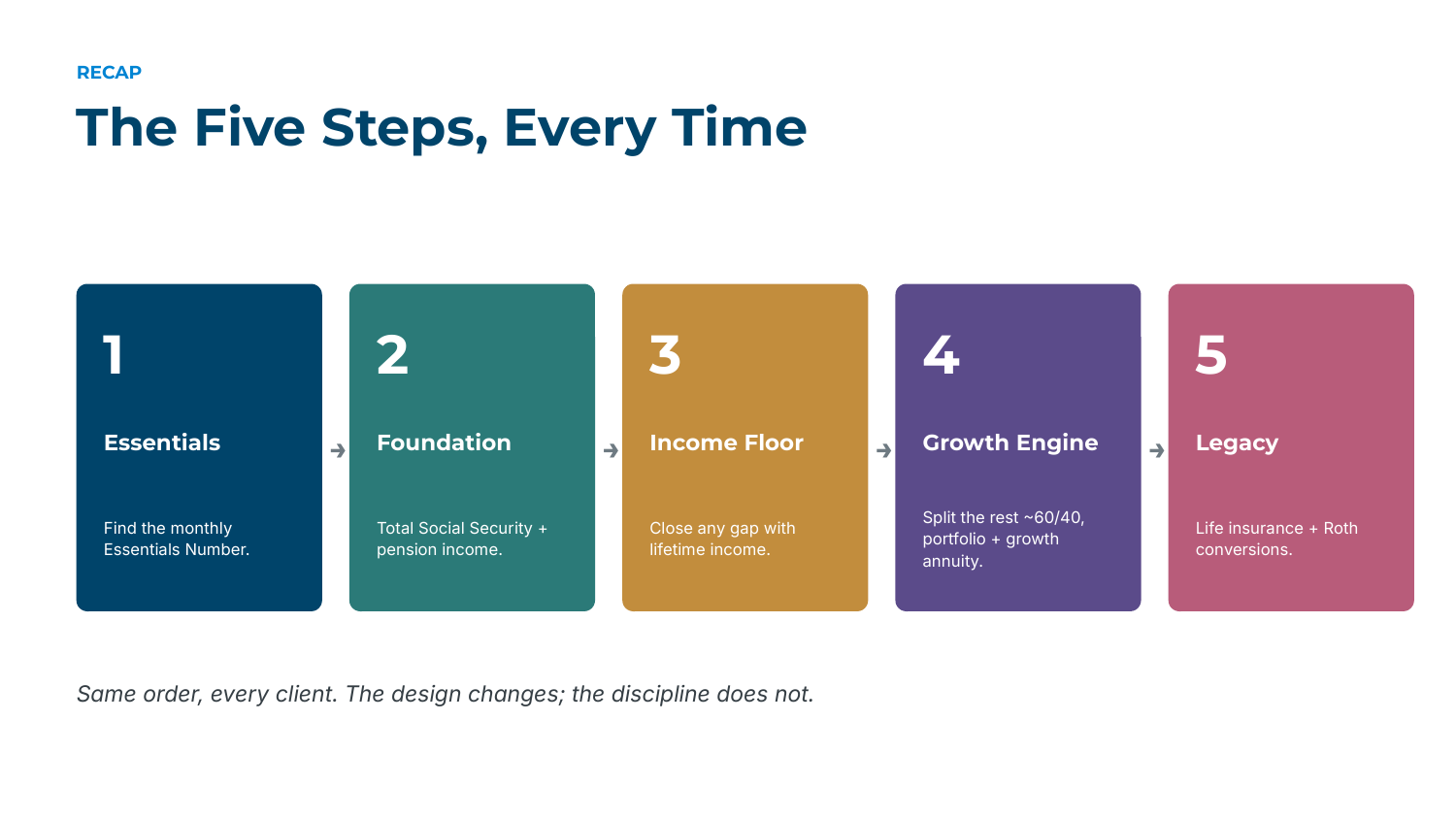

RECAP
The Five Steps, Every Time

1
2
3
4
5
Essentials
Foundation
Income Floor
Growth Engine
Legacy
→
→
→
→
Find the monthly Essentials Number.
Total Social Security + pension income.
Close any gap with lifetime income.
Split the rest ~60/40, portfolio + growth annuity.
Life insurance + Roth conversions.
Same order, every client. The design changes; the discipline does not.